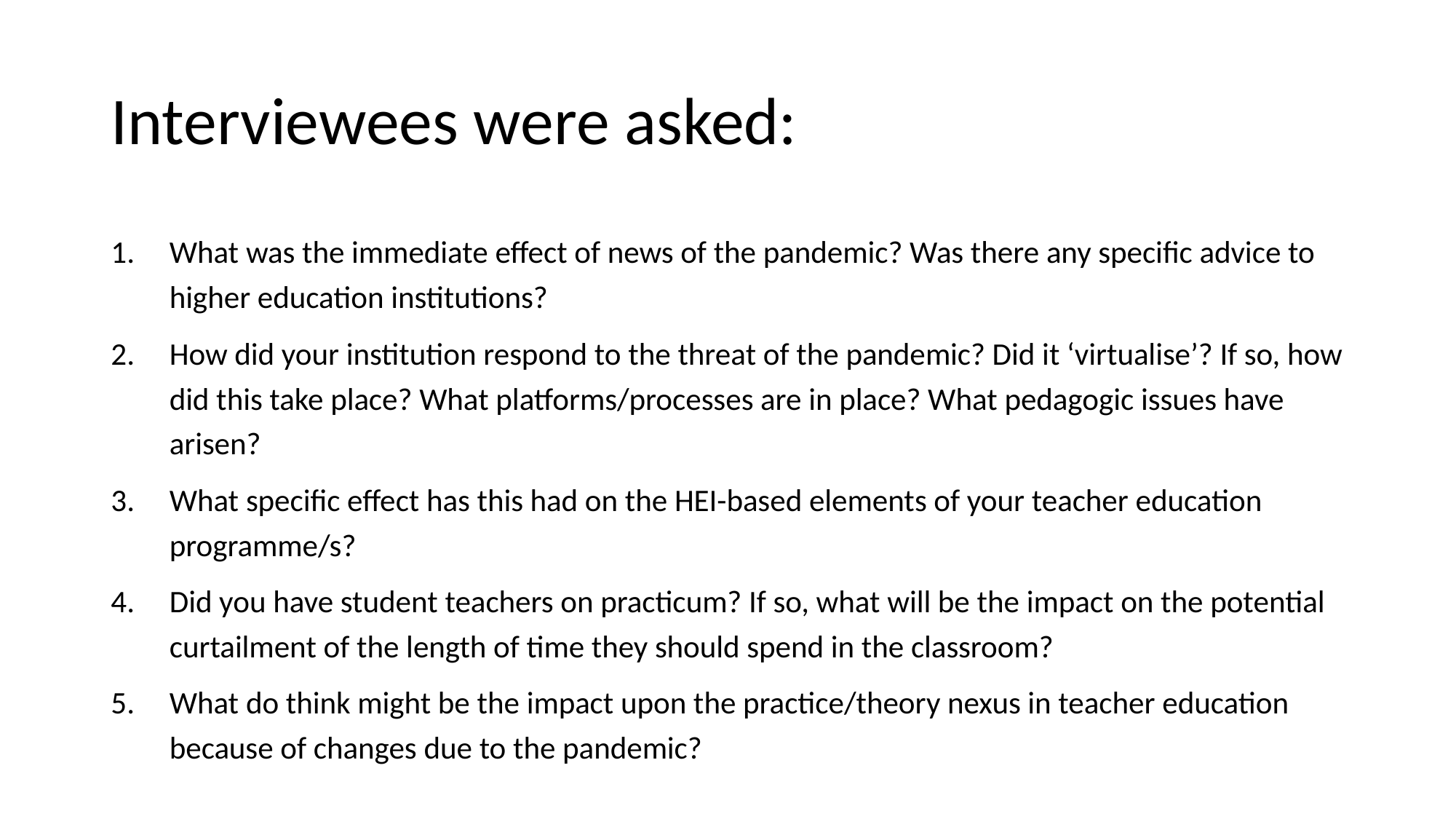

# Interviewees were asked:

What was the immediate effect of news of the pandemic? Was there any specific advice to higher education institutions?
How did your institution respond to the threat of the pandemic? Did it ‘virtualise’? If so, how did this take place? What platforms/processes are in place? What pedagogic issues have arisen?
What specific effect has this had on the HEI-based elements of your teacher education programme/s?
Did you have student teachers on practicum? If so, what will be the impact on the potential curtailment of the length of time they should spend in the classroom?
What do think might be the impact upon the practice/theory nexus in teacher education because of changes due to the pandemic?